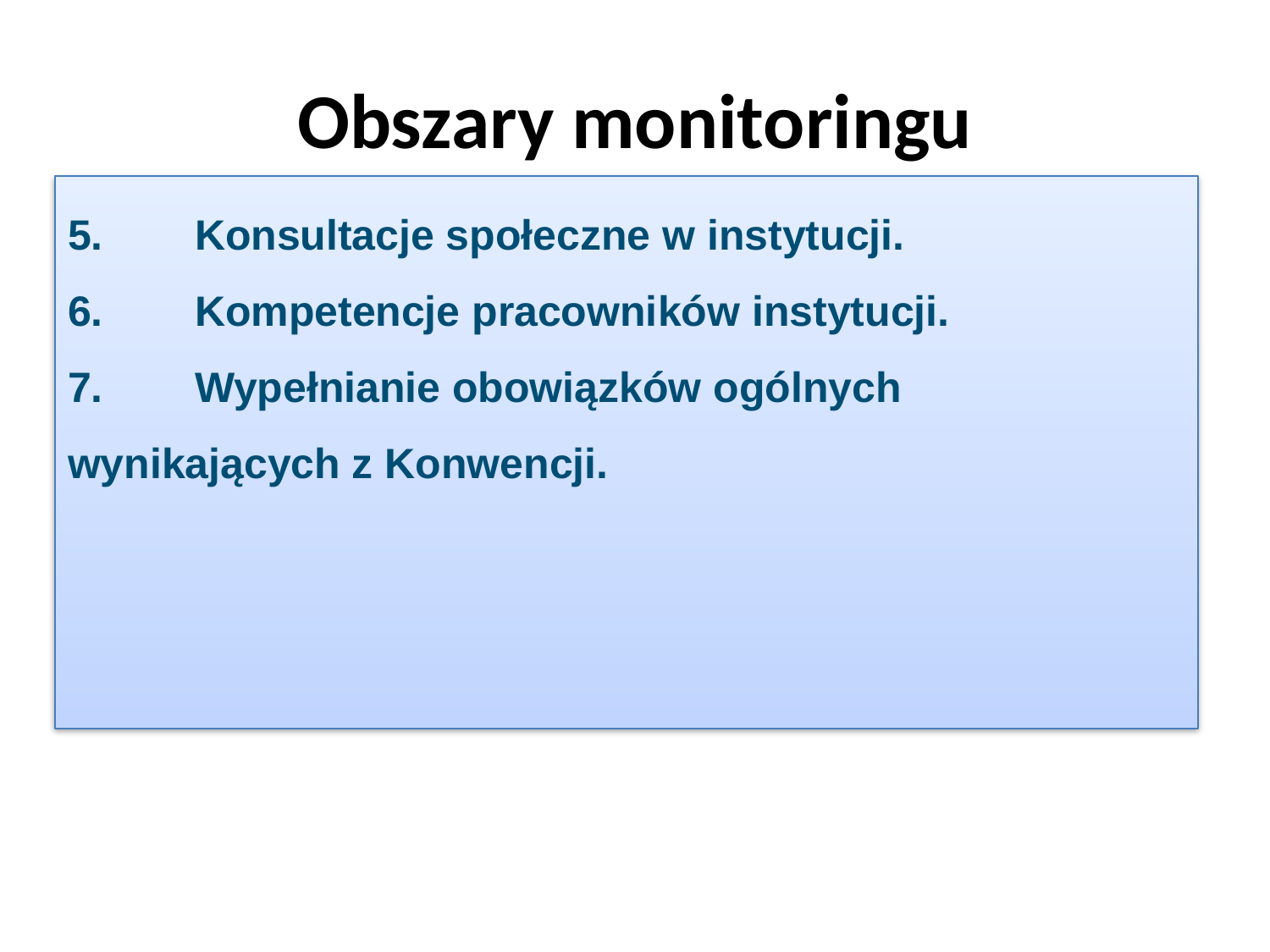

# Obszary monitoringu
5.	Konsultacje społeczne w instytucji.
6.	Kompetencje pracowników instytucji.
7.	Wypełnianie obowiązków ogólnych wynikających z Konwencji.